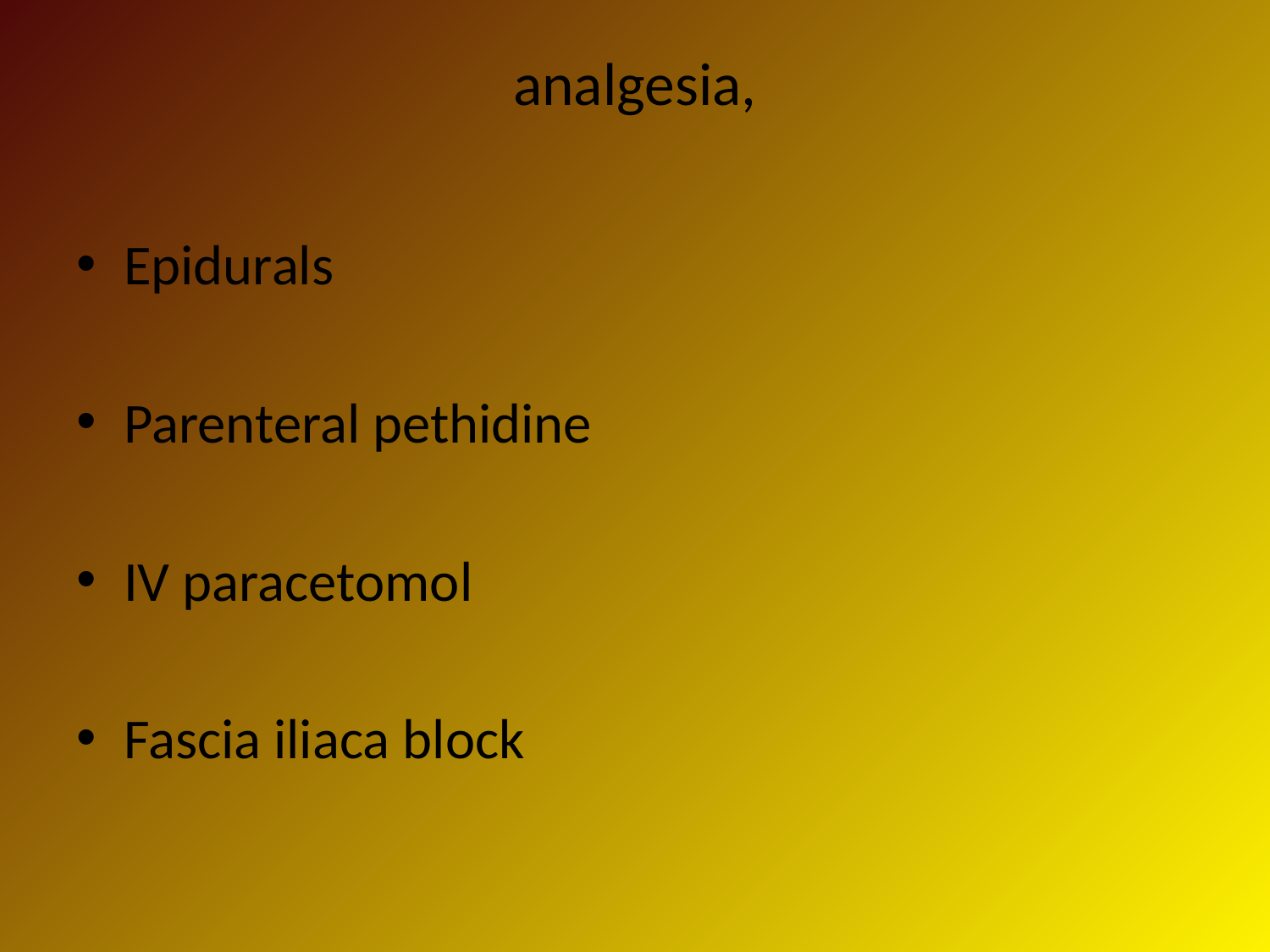

# analgesia,
Epidurals

Parenteral pethidine

IV paracetomol

Fascia iliaca block